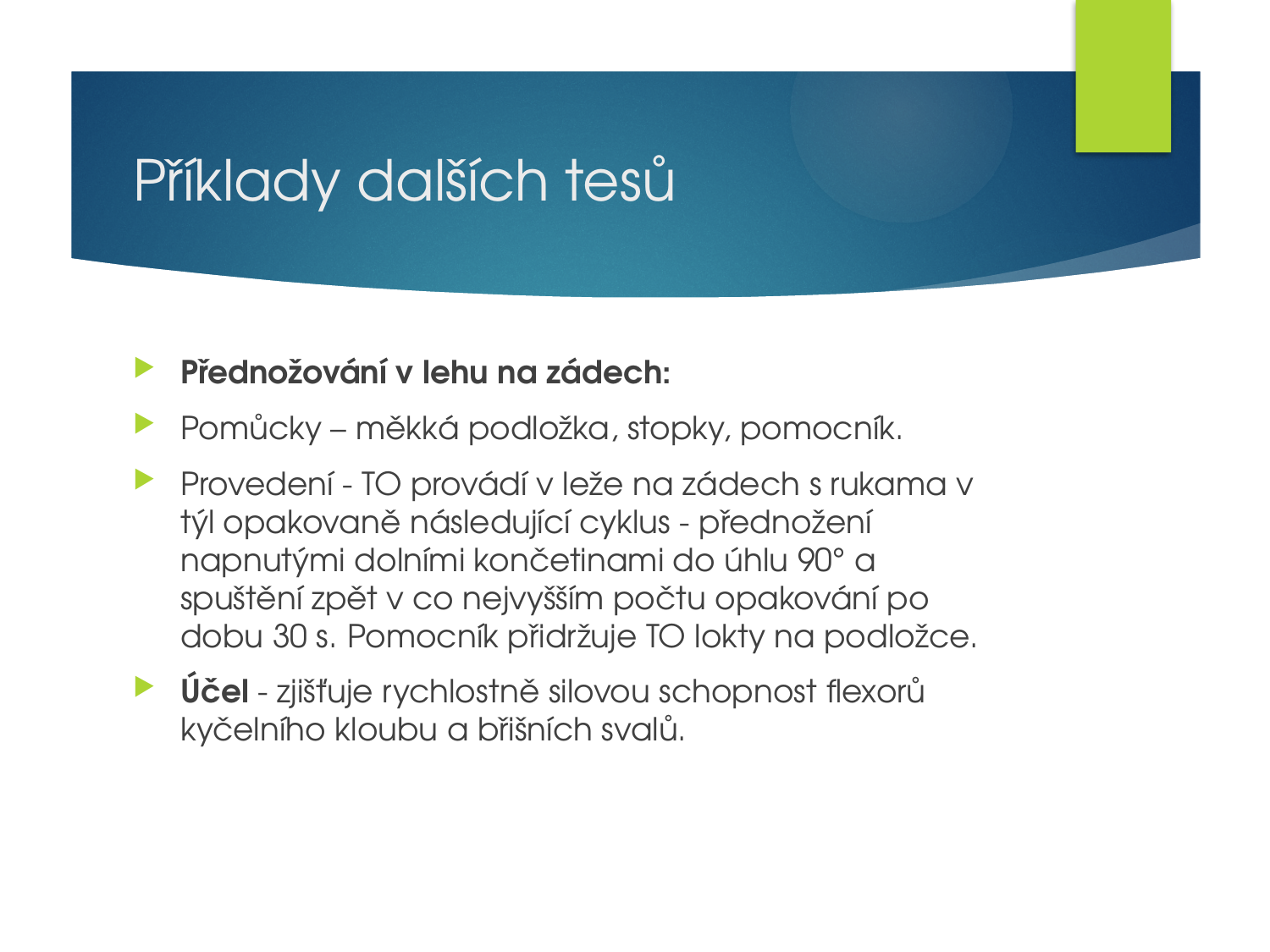

# Příklady dalších tesů
Přednožování v lehu na zádech:
Pomůcky – měkká podložka, stopky, pomocník.
Provedení - TO provádí v leže na zádech s rukama v týl opakovaně následující cyklus - přednožení napnutými dolními končetinami do úhlu 90° a spuštění zpět v co nejvyšším počtu opakování po dobu 30 s. Pomocník přidržuje TO lokty na podložce.
Účel - zjišťuje rychlostně silovou schopnost flexorů kyčelního kloubu a břišních svalů.